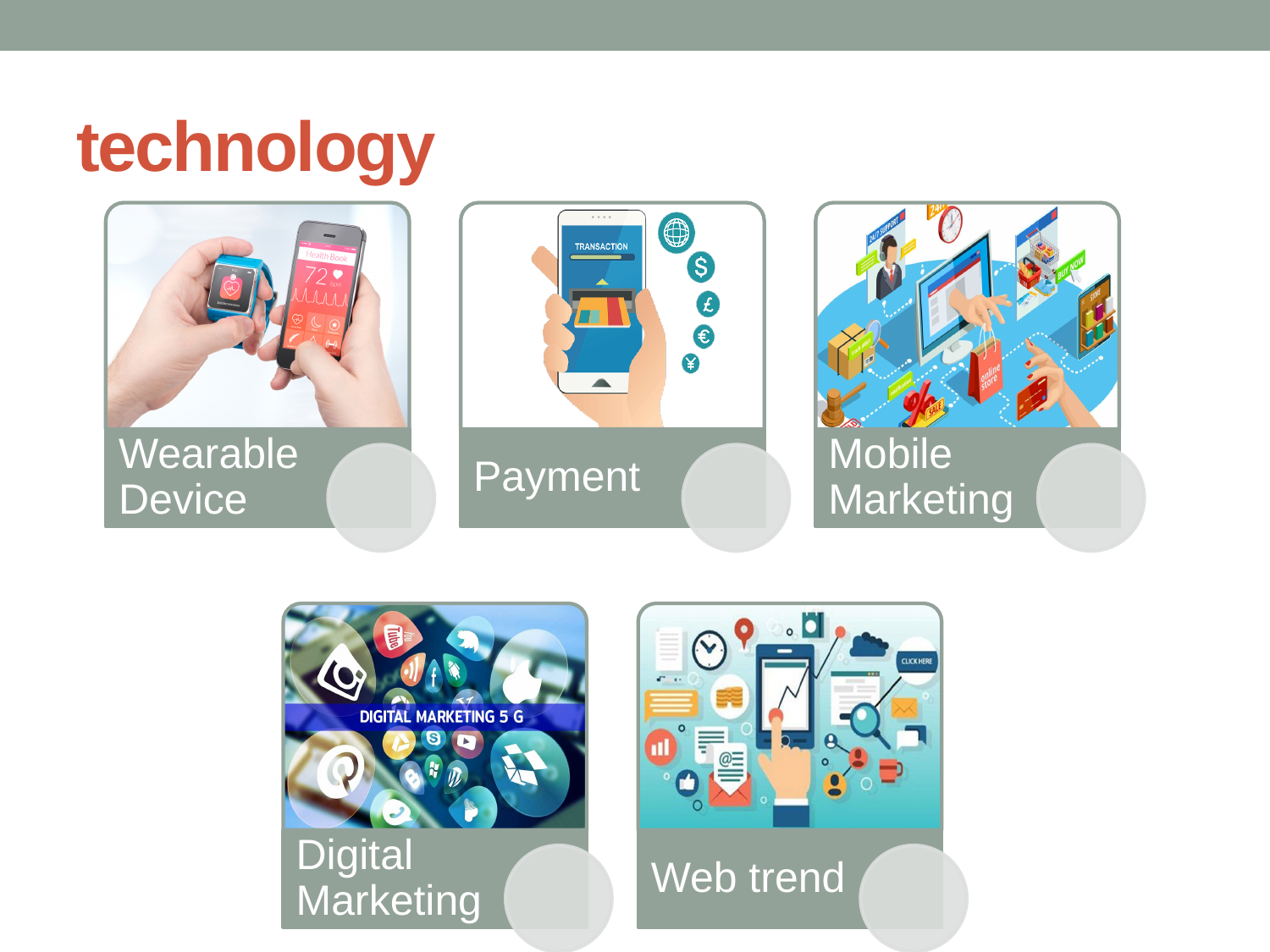

# technology
Wearable Device
Payment
Mobile Marketing
Digital Marketing
Web trend